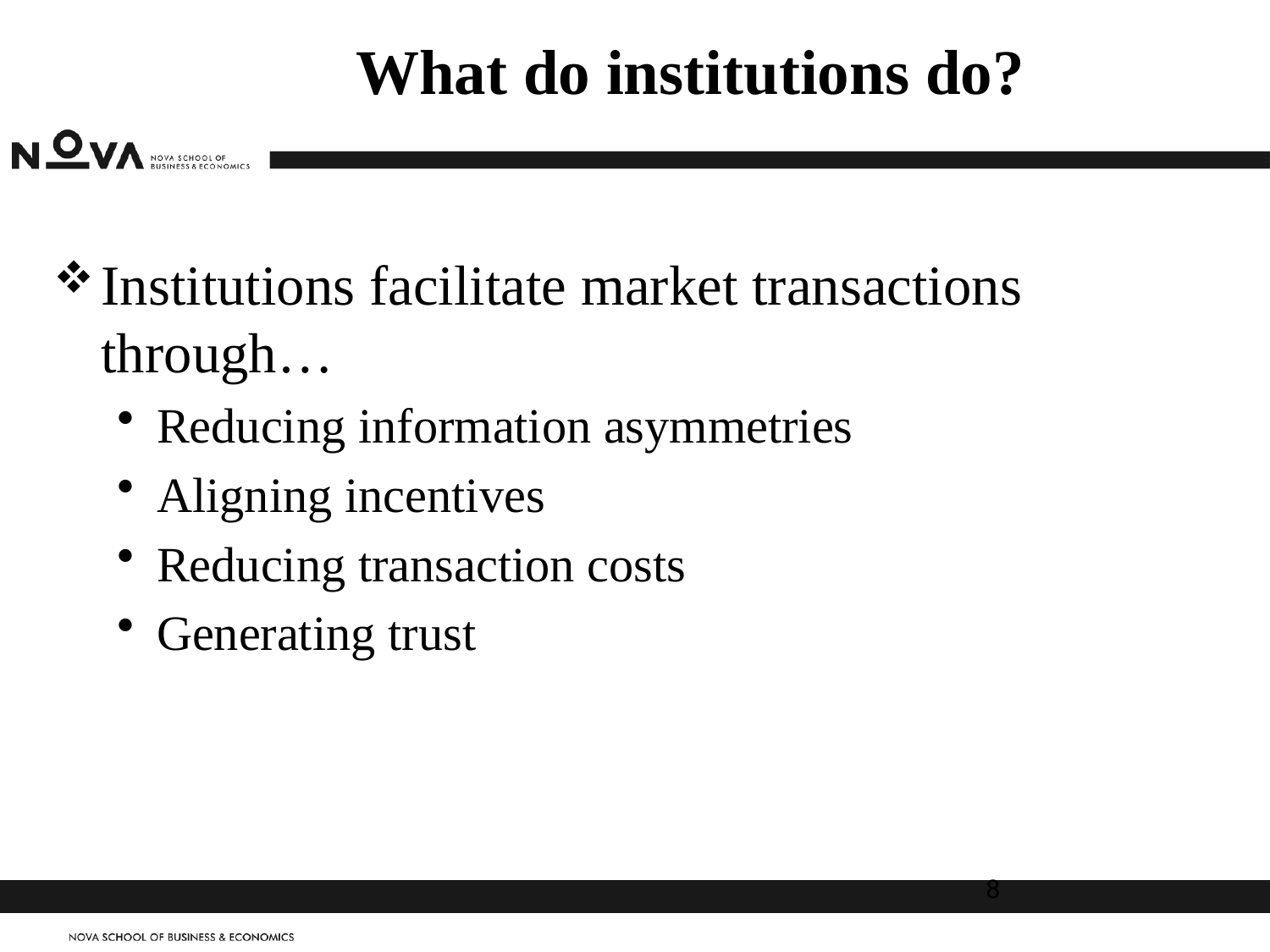

# What do institutions do?
Institutions facilitate market transactions through…
Reducing information asymmetries
Aligning incentives
Reducing transaction costs
Generating trust

8